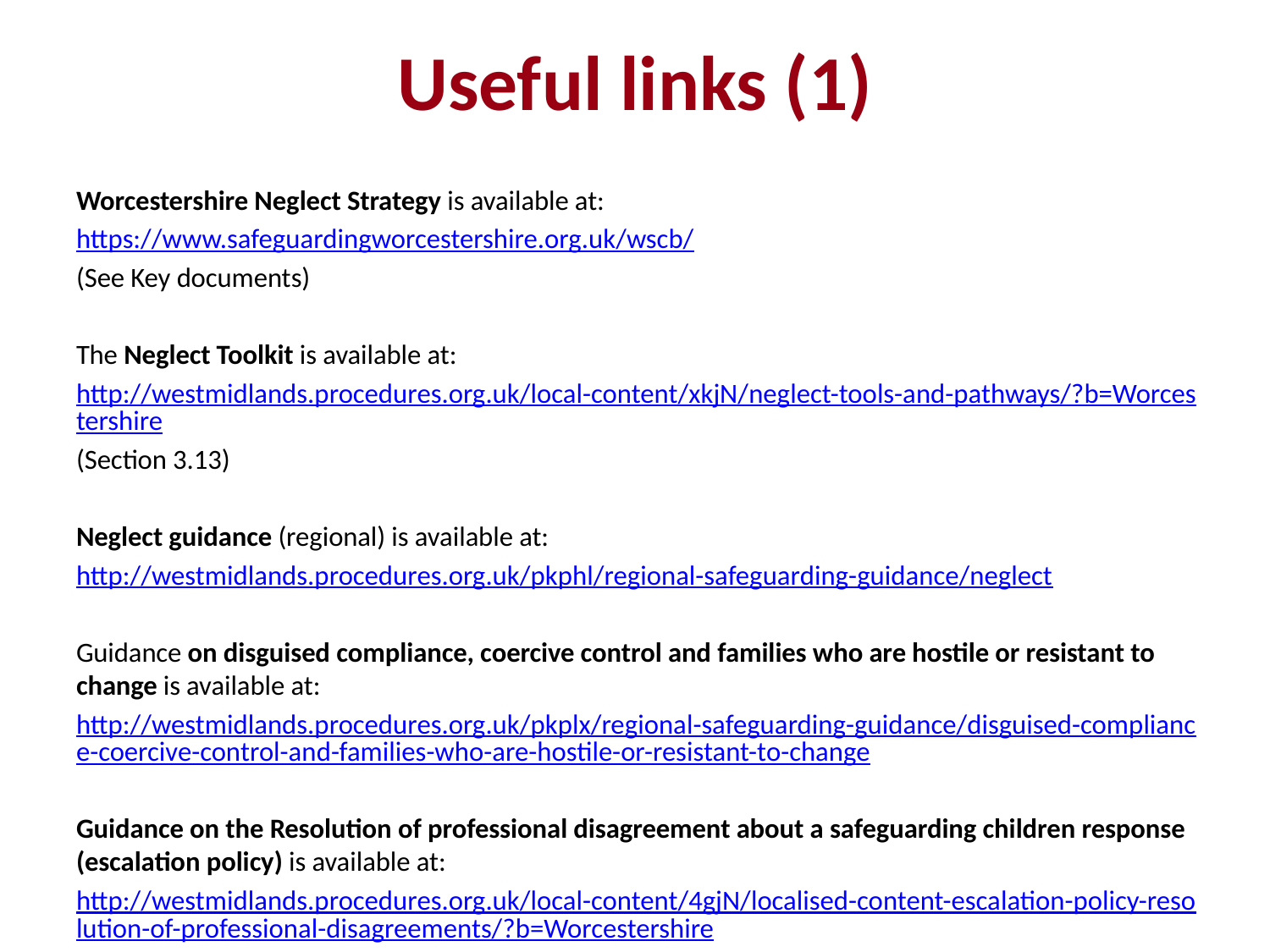

# Useful links (1)
Worcestershire Neglect Strategy is available at:
https://www.safeguardingworcestershire.org.uk/wscb/
(See Key documents)

The Neglect Toolkit is available at:
http://westmidlands.procedures.org.uk/local-content/xkjN/neglect-tools-and-pathways/?b=Worcestershire
(Section 3.13)

Neglect guidance (regional) is available at:
http://westmidlands.procedures.org.uk/pkphl/regional-safeguarding-guidance/neglect

Guidance on disguised compliance, coercive control and families who are hostile or resistant to change is available at:
http://westmidlands.procedures.org.uk/pkplx/regional-safeguarding-guidance/disguised-compliance-coercive-control-and-families-who-are-hostile-or-resistant-to-change

Guidance on the Resolution of professional disagreement about a safeguarding children response (escalation policy) is available at:
http://westmidlands.procedures.org.uk/local-content/4gjN/localised-content-escalation-policy-resolution-of-professional-disagreements/?b=Worcestershire
(Section 3.6)